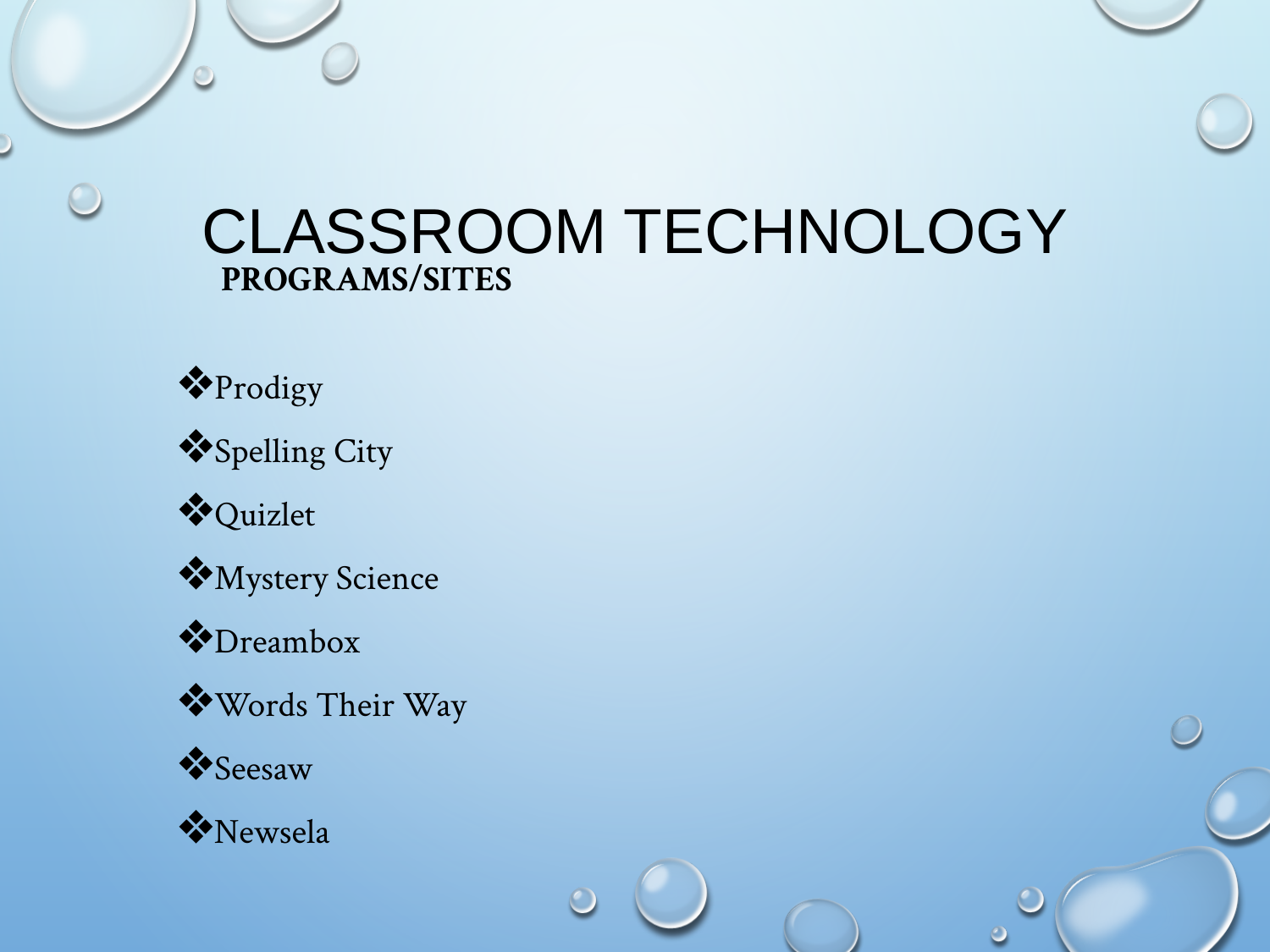

# CLASSROOM TECHNOLOGY

PROGRAMS/SITES

Prodigy
Spelling City
Quizlet
Mystery Science
Dreambox
Words Their Way
Seesaw
Newsela